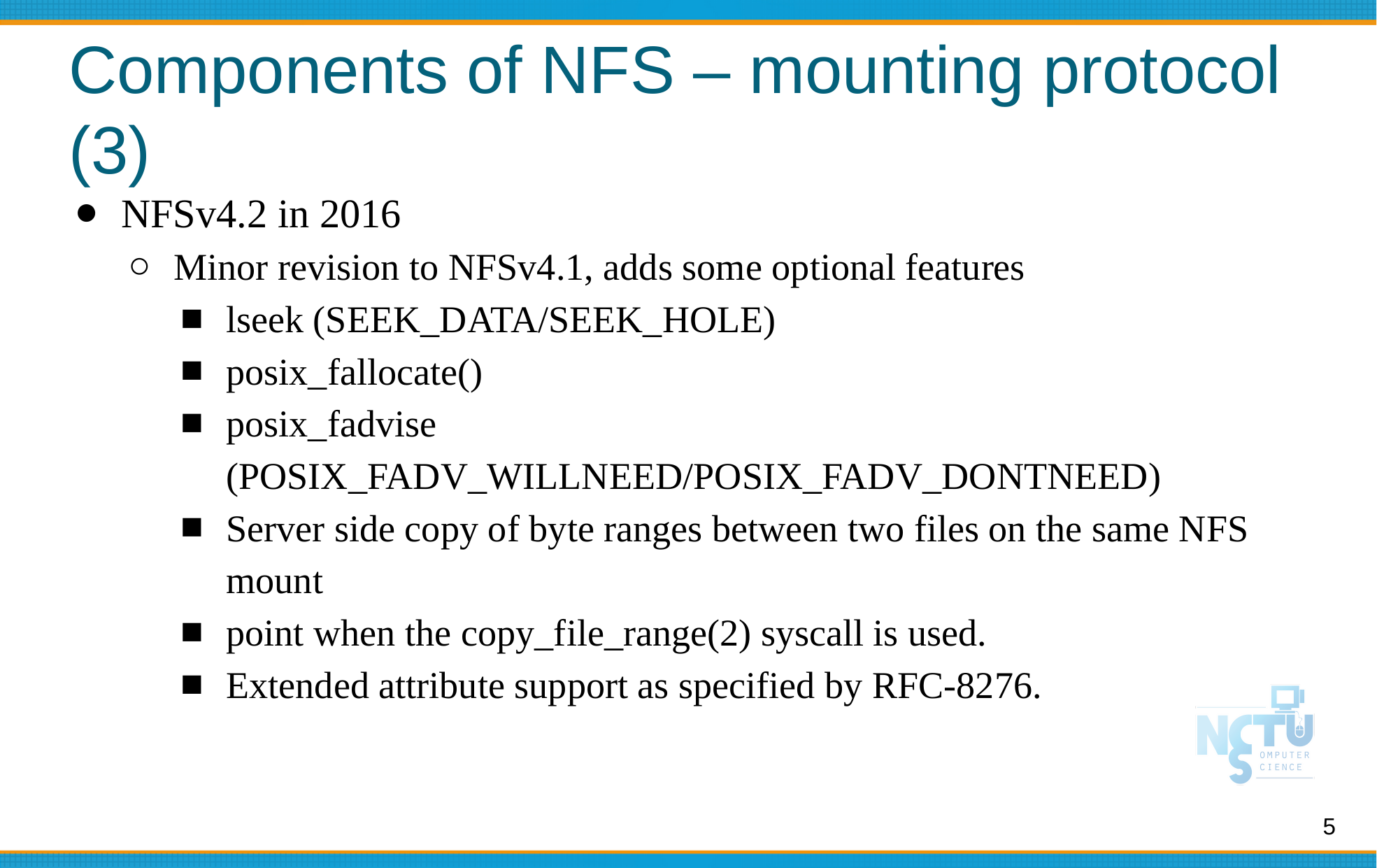

# Components of NFS – mounting protocol (3)
NFSv4.2 in 2016
Minor revision to NFSv4.1, adds some optional features
lseek (SEEK_DATA/SEEK_HOLE)
posix_fallocate()
posix_fadvise (POSIX_FADV_WILLNEED/POSIX_FADV_DONTNEED)
Server side copy of byte ranges between two files on the same NFS mount
point when the copy_file_range(2) syscall is used.
Extended attribute support as specified by RFC-8276.

5